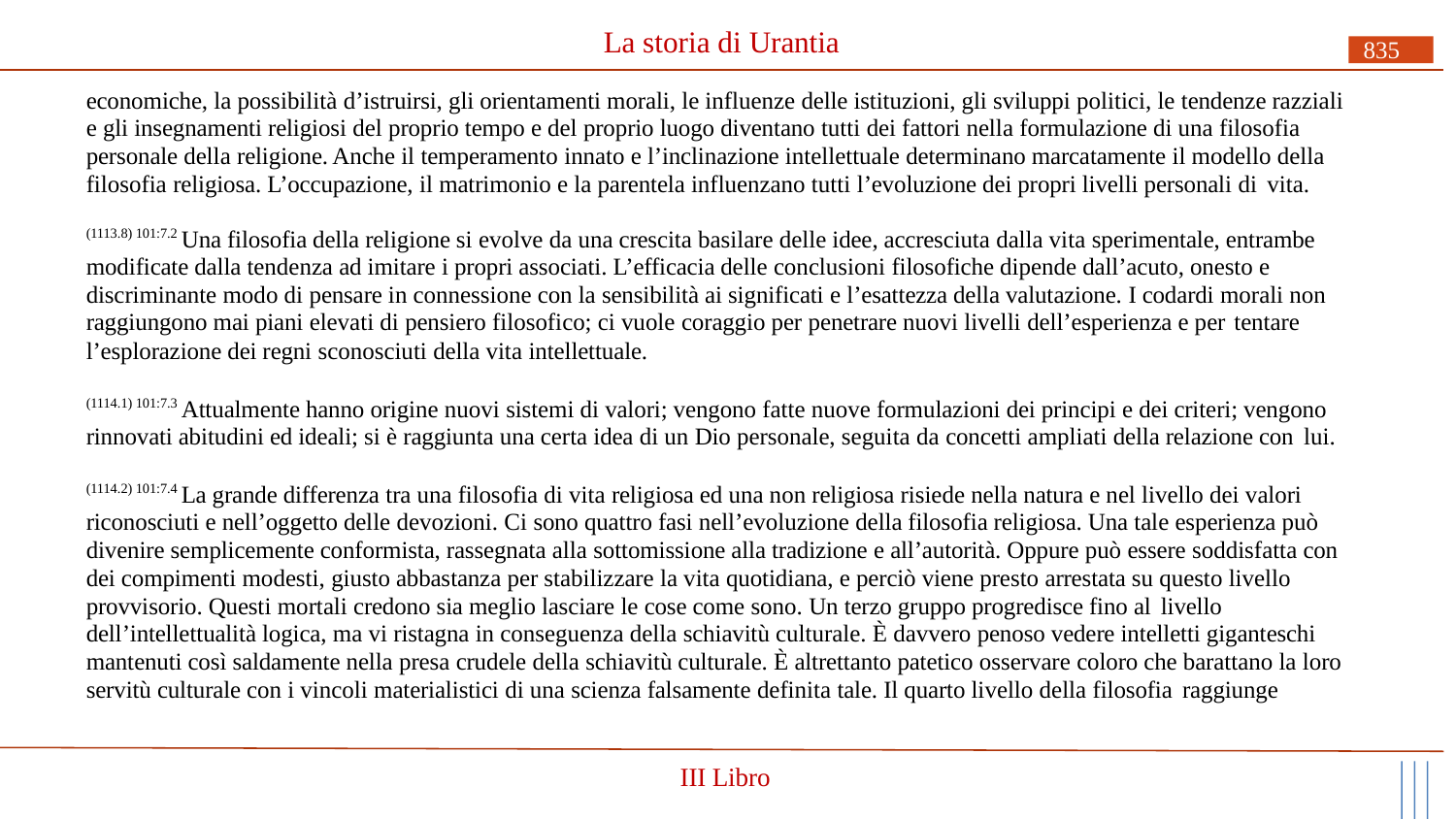

# La storia di Urantia
835

economiche, la possibilità d’istruirsi, gli orientamenti morali, le influenze delle istituzioni, gli sviluppi politici, le tendenze razziali  e gli insegnamenti religiosi del proprio tempo e del proprio luogo diventano tutti dei fattori nella formulazione di una filosofia  personale della religione. Anche il temperamento innato e l’inclinazione intellettuale determinano marcatamente il modello della  filosofia religiosa. L’occupazione, il matrimonio e la parentela influenzano tutti l’evoluzione dei propri livelli personali di vita.

(1113.8) 101:7.2 Una filosofia della religione si evolve da una crescita basilare delle idee, accresciuta dalla vita sperimentale, entrambe  modificate dalla tendenza ad imitare i propri associati. L’efficacia delle conclusioni filosofiche dipende dall’acuto, onesto e  discriminante modo di pensare in connessione con la sensibilità ai significati e l’esattezza della valutazione. I codardi morali non  raggiungono mai piani elevati di pensiero filosofico; ci vuole coraggio per penetrare nuovi livelli dell’esperienza e per tentare
l’esplorazione dei regni sconosciuti della vita intellettuale.

(1114.1) 101:7.3 Attualmente hanno origine nuovi sistemi di valori; vengono fatte nuove formulazioni dei principi e dei criteri; vengono  rinnovati abitudini ed ideali; si è raggiunta una certa idea di un Dio personale, seguita da concetti ampliati della relazione con lui.

(1114.2) 101:7.4 La grande differenza tra una filosofia di vita religiosa ed una non religiosa risiede nella natura e nel livello dei valori  riconosciuti e nell’oggetto delle devozioni. Ci sono quattro fasi nell’evoluzione della filosofia religiosa. Una tale esperienza può  divenire semplicemente conformista, rassegnata alla sottomissione alla tradizione e all’autorità. Oppure può essere soddisfatta con  dei compimenti modesti, giusto abbastanza per stabilizzare la vita quotidiana, e perciò viene presto arrestata su questo livello  provvisorio. Questi mortali credono sia meglio lasciare le cose come sono. Un terzo gruppo progredisce fino al livello
dell’intellettualità logica, ma vi ristagna in conseguenza della schiavitù culturale. È davvero penoso vedere intelletti giganteschi  mantenuti così saldamente nella presa crudele della schiavitù culturale. È altrettanto patetico osservare coloro che barattano la loro  servitù culturale con i vincoli materialistici di una scienza falsamente definita tale. Il quarto livello della filosofia raggiunge

III Libro